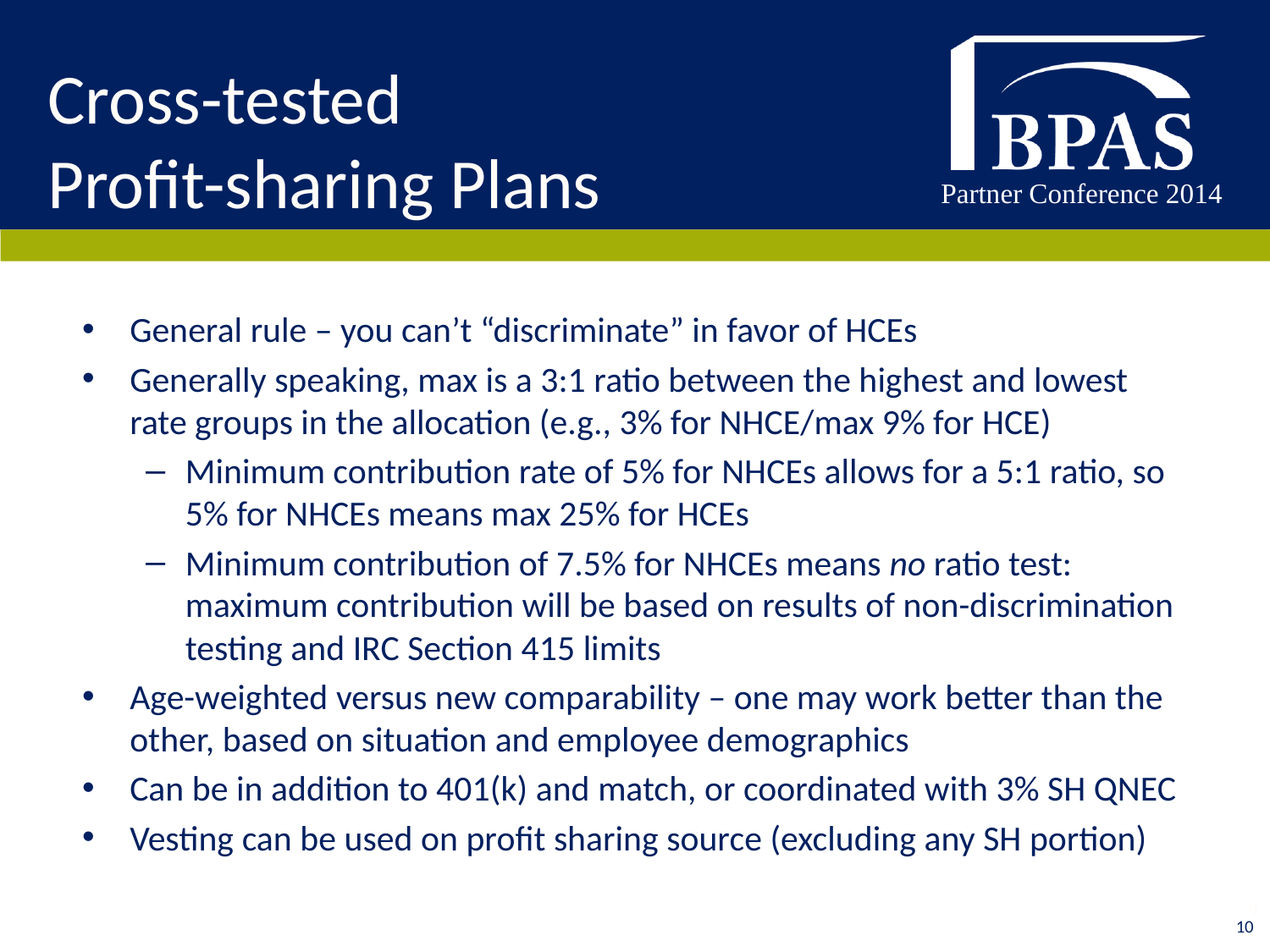

# Cross-tested Profit-sharing Plans
General rule – you can’t “discriminate” in favor of HCEs
Generally speaking, max is a 3:1 ratio between the highest and lowest  rate groups in the allocation (e.g., 3% for NHCE/max 9% for HCE)
Minimum contribution rate of 5% for NHCEs allows for a 5:1 ratio, so 5% for NHCEs means max 25% for HCEs
Minimum contribution of 7.5% for NHCEs means no ratio test: maximum contribution will be based on results of non-discrimination testing and IRC Section 415 limits
Age-weighted versus new comparability – one may work better than the other, based on situation and employee demographics
Can be in addition to 401(k) and match, or coordinated with 3% SH QNEC
Vesting can be used on profit sharing source (excluding any SH portion)

9